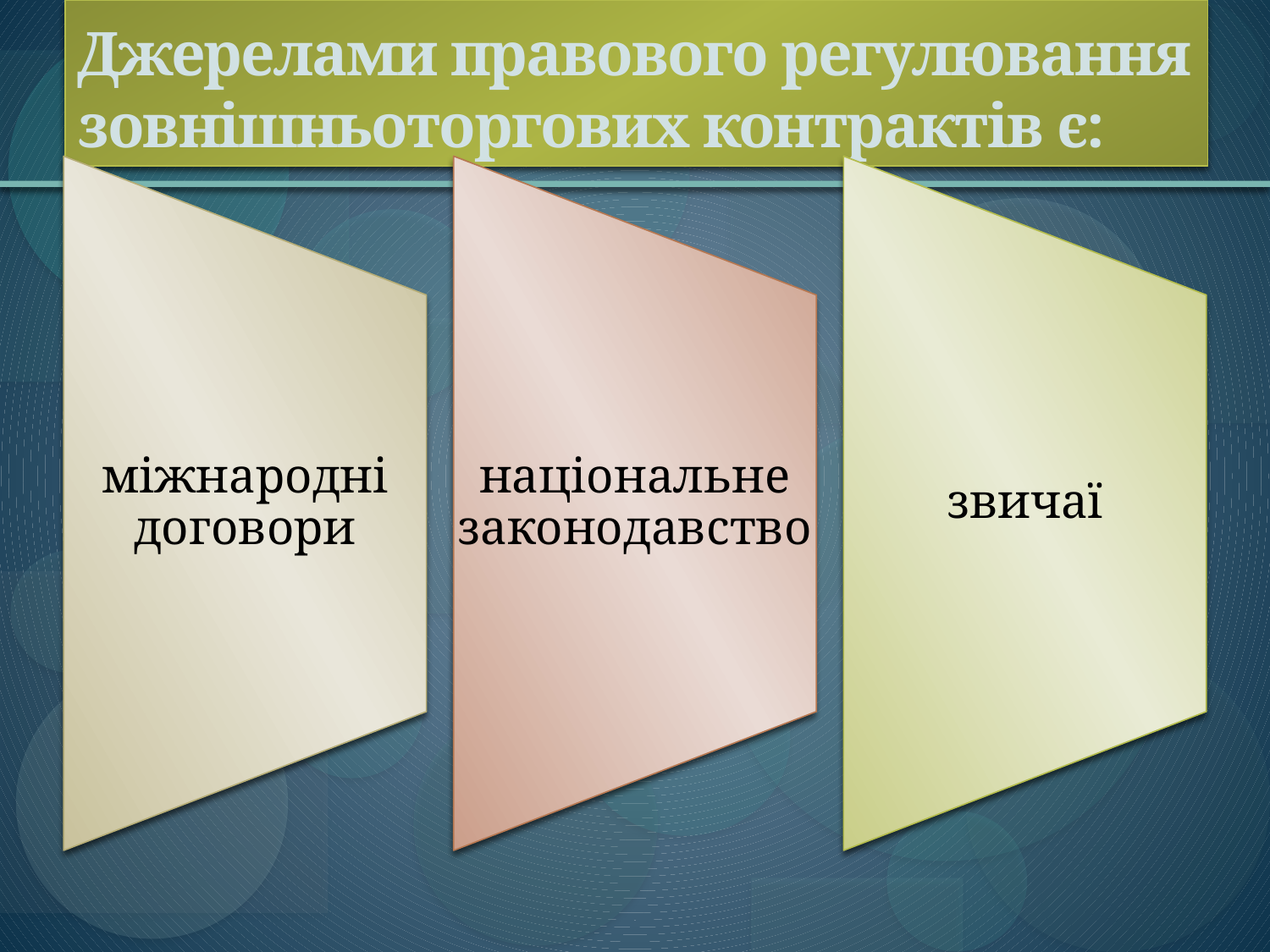

# Джерелами правового регулювання зовнішньоторгових контрактів є:
міжнародні
договори
національне законодавство
звичаї